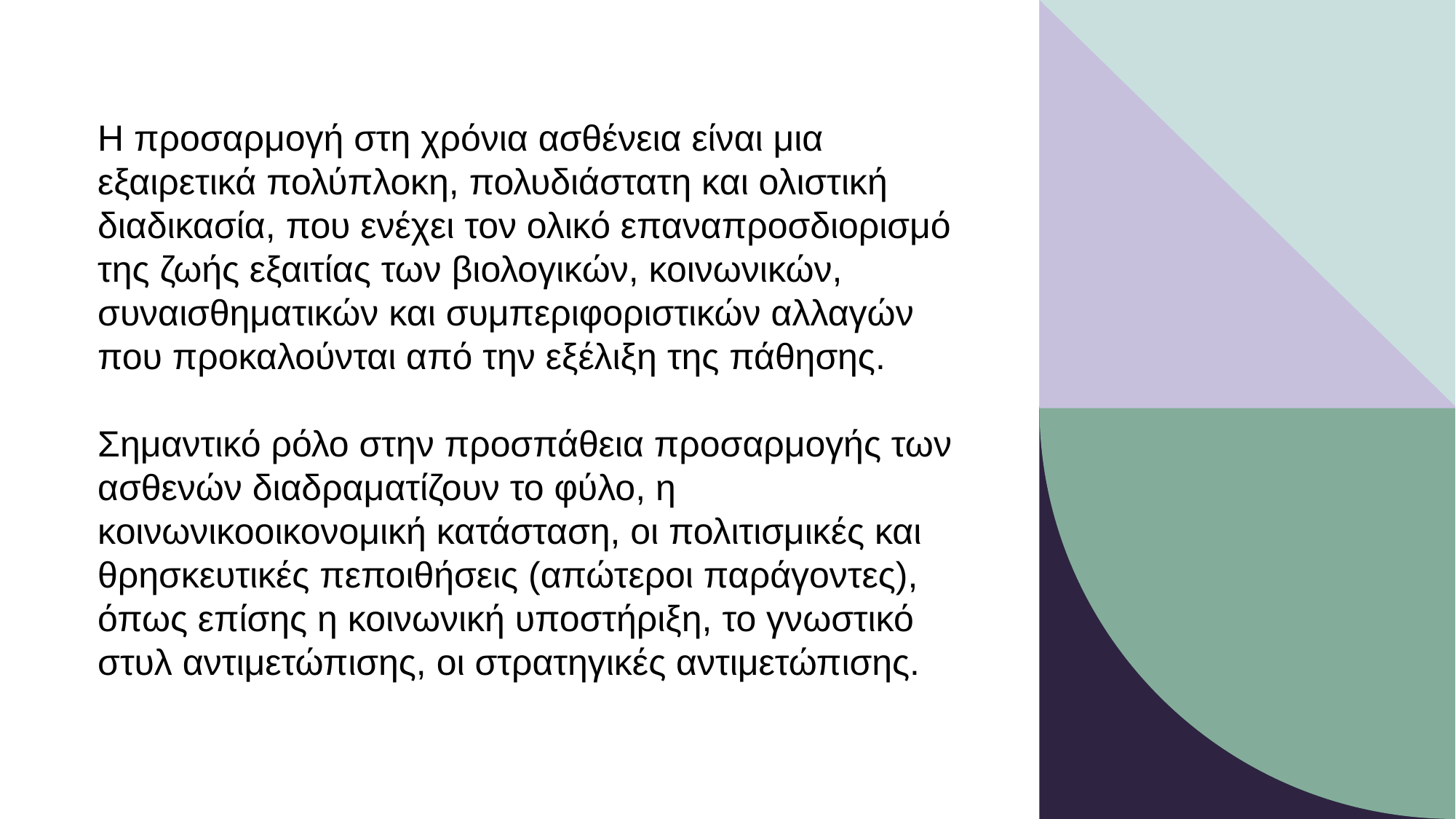

Η προσαρμογή στη χρόνια ασθένεια είναι μια εξαιρετικά πολύπλοκη, πολυδιάστατη και ολιστική διαδικασία, που ενέχει τον ολικό επαναπροσδιορισμό της ζωής εξαιτίας των βιολογικών, κοινωνικών, συναισθηματικών και συμπεριφοριστικών αλλαγών που προκαλούνται από την εξέλιξη της πάθησης.

Σημαντικό ρόλο στην προσπάθεια προσαρμογής των ασθενών διαδραματίζουν το φύλο, η κοινωνικοοικονομική κατάσταση, οι πολιτισμικές και θρησκευτικές πεποιθήσεις (απώτεροι παράγοντες), όπως επίσης η κοινωνική υποστήριξη, το γνωστικό στυλ αντιμετώπισης, οι στρατηγικές αντιμετώπισης.